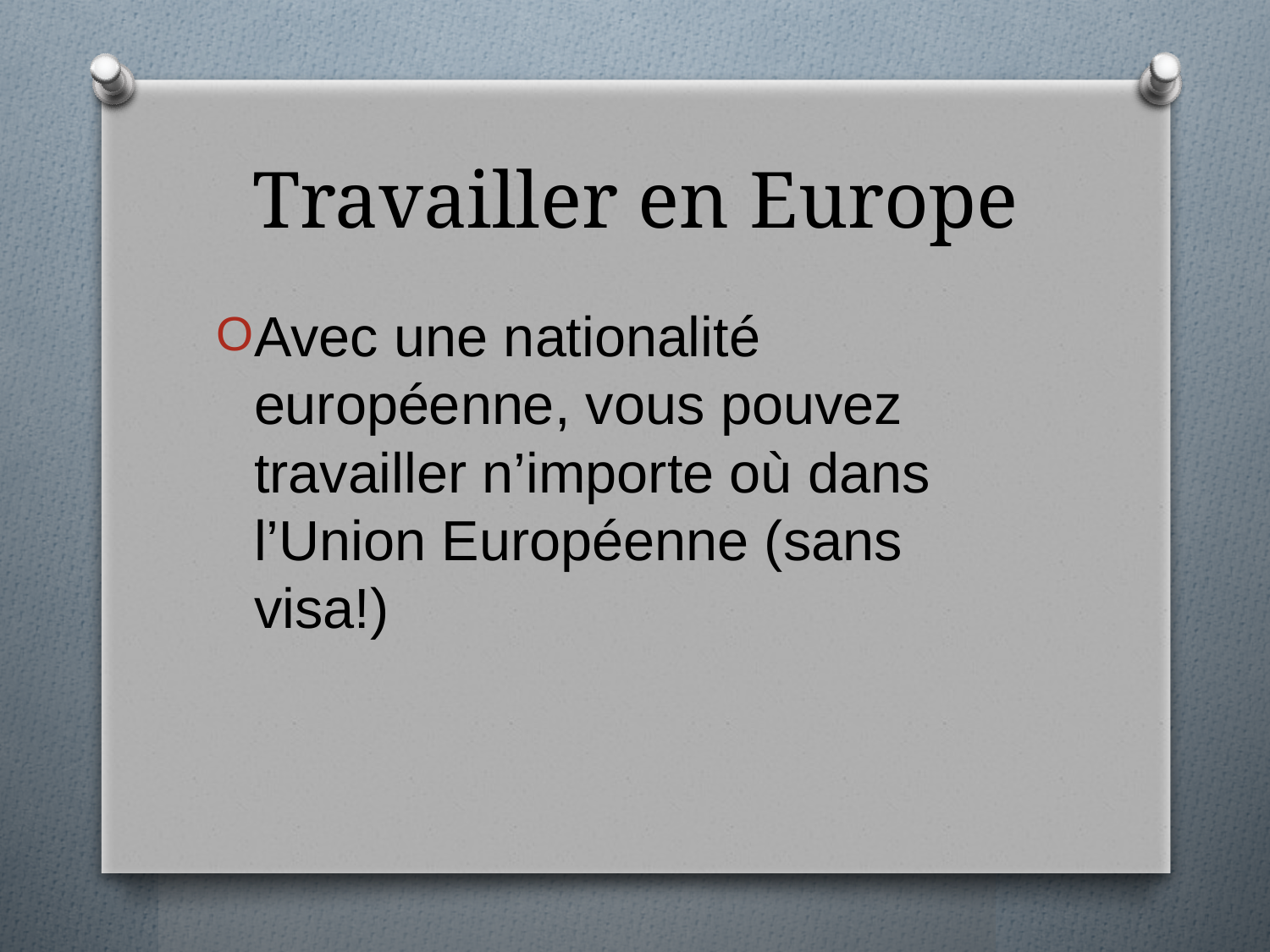

# Travailler en Europe
Avec une nationalité européenne, vous pouvez travailler n’importe où dans l’Union Européenne (sans visa!)